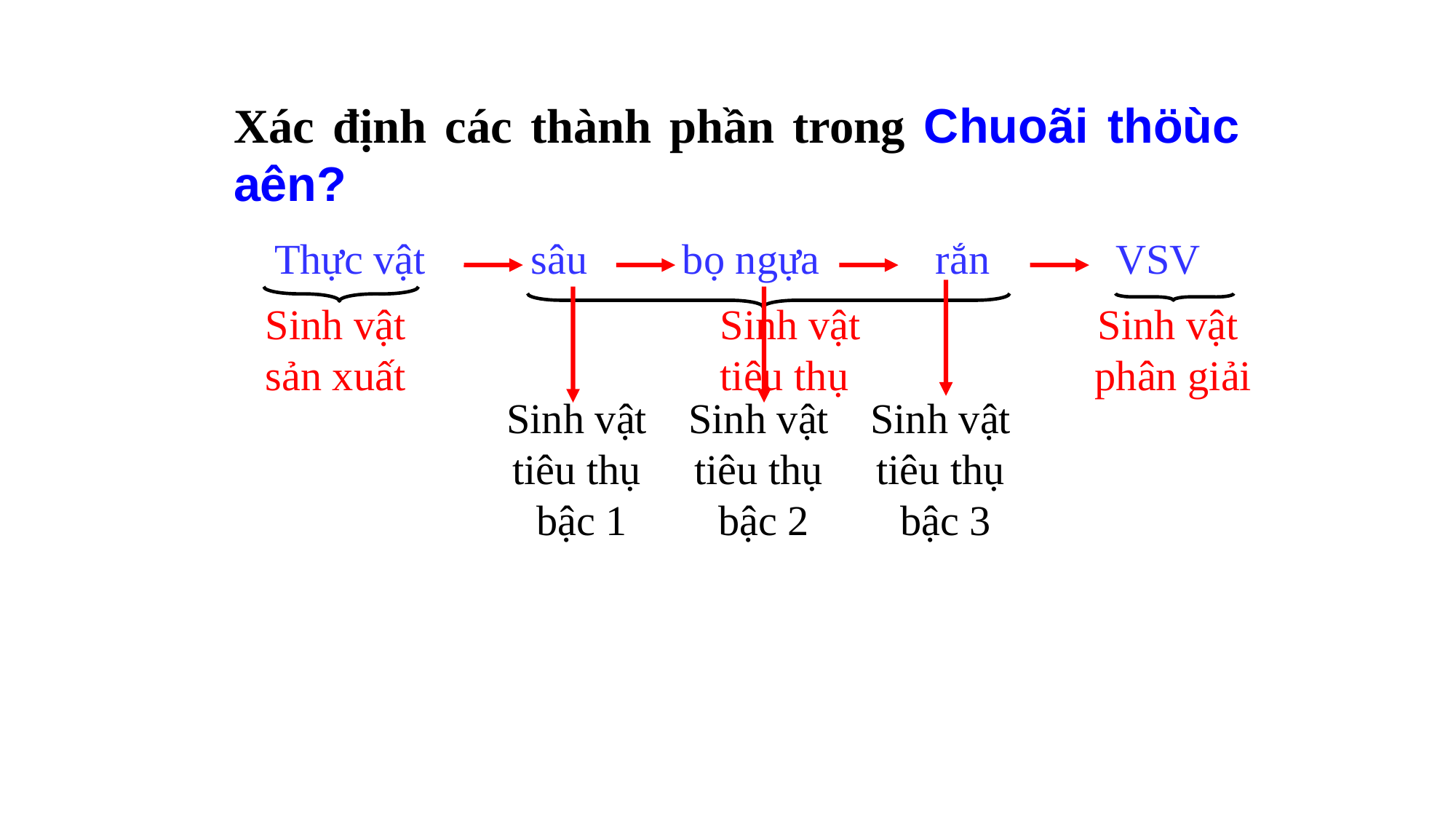

Xác định các thành phần trong Chuoãi thöùc aên?

Thực vật          sâu         bọ ngựa           rắn            VSV

Sinh vật
phân giải
Sinh vật
sản xuất
Sinh vật
tiêu thụ
Sinh vật
tiêu thụ
bậc 1
Sinh vật
tiêu thụ
bậc 2
Sinh vật
tiêu thụ
bậc 3